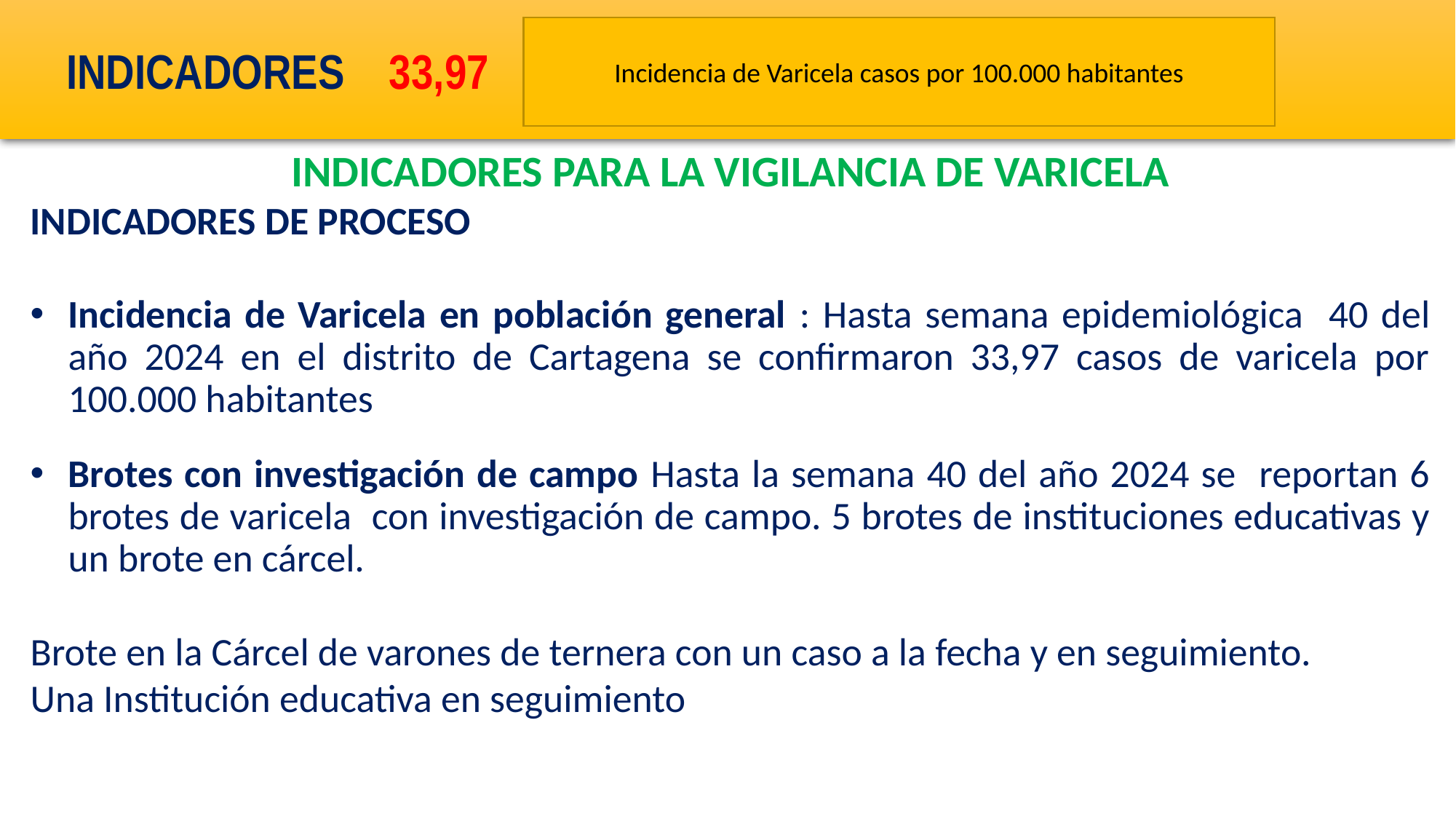

INDICADORES    33,97
Incidencia de Varicela casos por 100.000 habitantes
INFORME DE EVENTO
INDICADORES PARA LA VIGILANCIA DE VARICELA
INDICADORES DE PROCESO

Incidencia de Varicela en población general : Hasta semana epidemiológica  40 del año 2024 en el distrito de Cartagena se confirmaron 33,97 casos de varicela por 100.000 habitantes

Brotes con investigación de campo Hasta la semana 40 del año 2024 se  reportan 6 brotes de varicela  con investigación de campo. 5 brotes de instituciones educativas y un brote en cárcel.

Brote en la Cárcel de varones de ternera con un caso a la fecha y en seguimiento.
Una Institución educativa en seguimiento